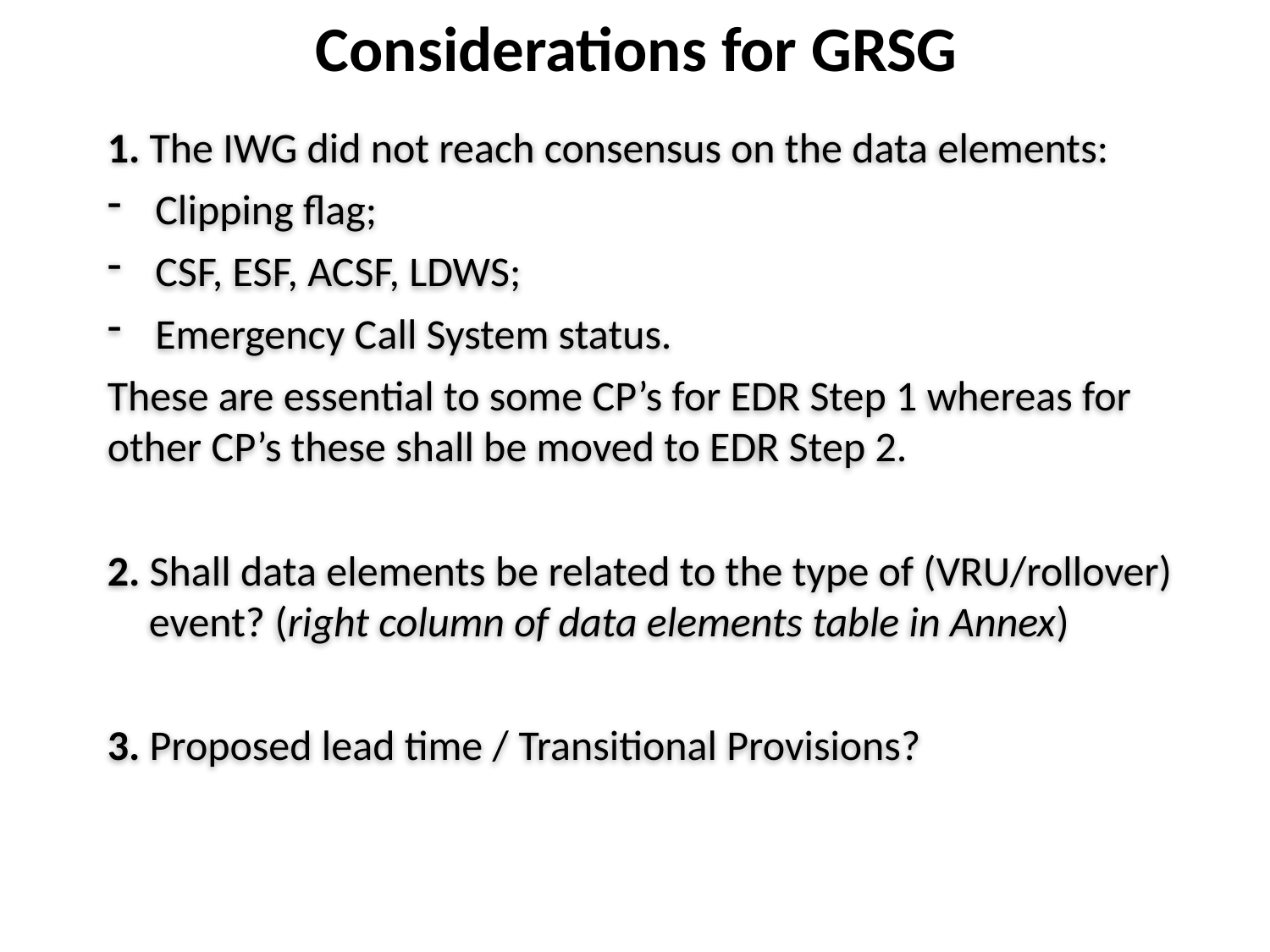

Considerations for GRSG
1. The IWG did not reach consensus on the data elements:
Clipping flag;
CSF, ESF, ACSF, LDWS;
Emergency Call System status.
These are essential to some CP’s for EDR Step 1 whereas for other CP’s these shall be moved to EDR Step 2.

2. Shall data elements be related to the type of (VRU/rollover)
     event? (right column of data elements table in Annex)

3. Proposed lead time / Transitional Provisions?